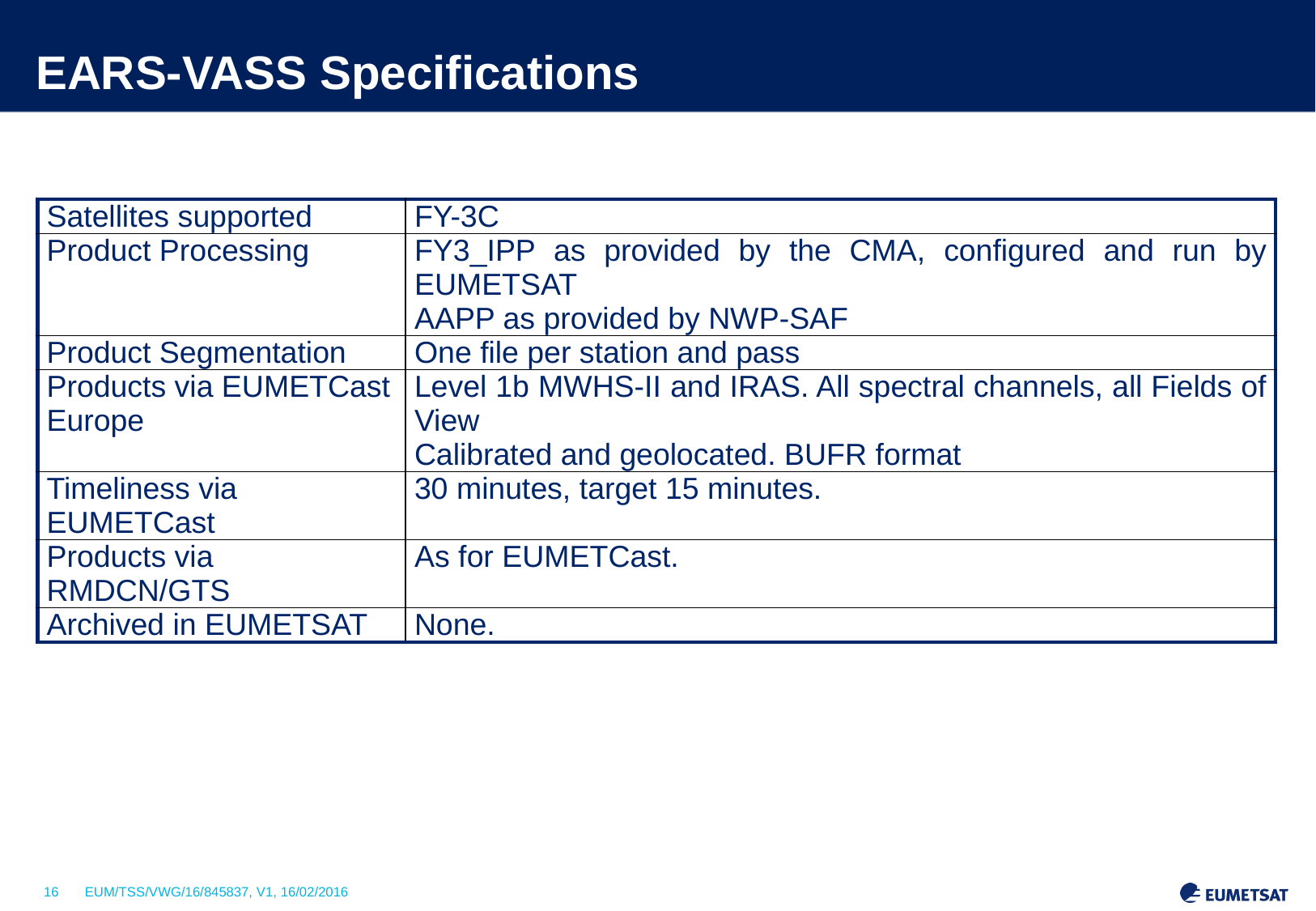

# EARS-VASS Specifications

| Satellites supported | FY-3C |
| --- | --- |
| Product Processing | FY3\_IPP as provided by the CMA, configured and run by EUMETSAT AAPP as provided by NWP-SAF |
| Product Segmentation | One file per station and pass |
| Products via EUMETCast Europe | Level 1b MWHS-II and IRAS. All spectral channels, all Fields of View Calibrated and geolocated. BUFR format |
| Timeliness via EUMETCast | 30 minutes, target 15 minutes. |
| Products via RMDCN/GTS | As for EUMETCast. |
| Archived in EUMETSAT | None. |